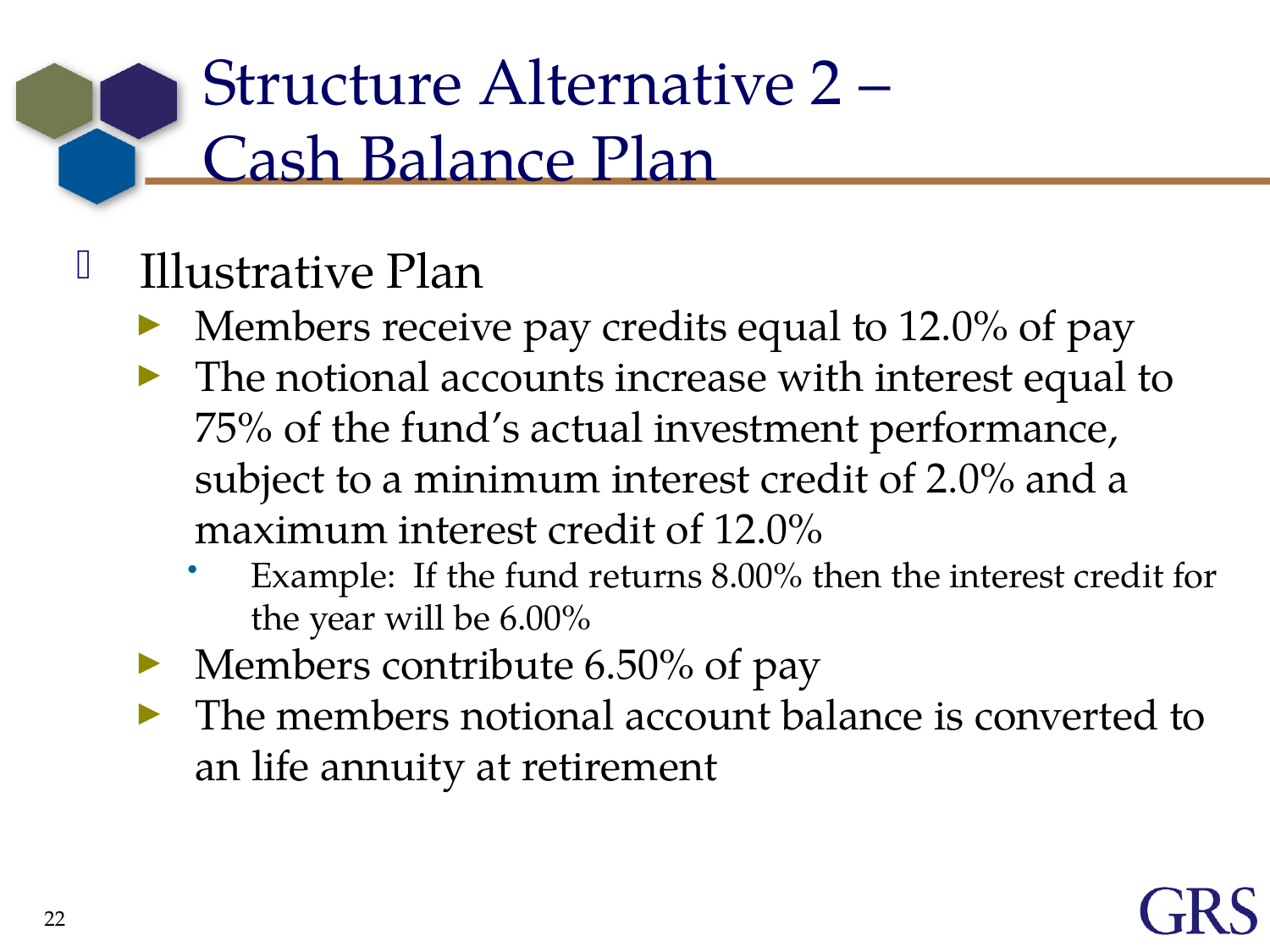

Structure Alternative 2 –
Cash Balance Plan
Illustrative Plan
Members receive pay credits equal to 12.0% of pay
The notional accounts increase with interest equal to 75% of the fund’s actual investment performance, subject to a minimum interest credit of 2.0% and a maximum interest credit of 12.0%
Example:  If the fund returns 8.00% then the interest credit for the year will be 6.00%
Members contribute 6.50% of pay
The members notional account balance is converted to an life annuity at retirement
22